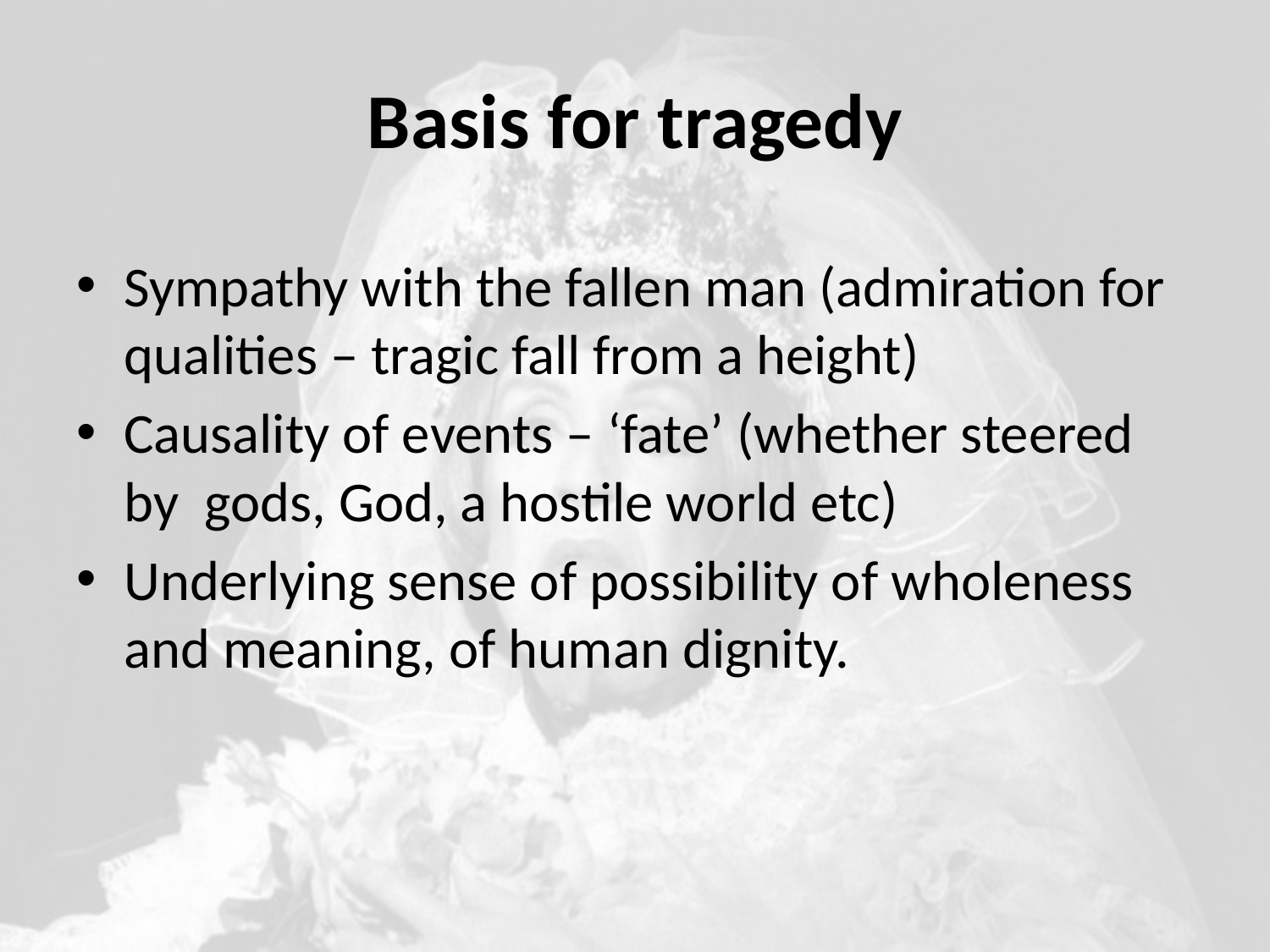

# Basis for tragedy

Sympathy with the fallen man (admiration for qualities – tragic fall from a height)
Causality of events – ‘fate’ (whether steered by  gods, God, a hostile world etc)
Underlying sense of possibility of wholeness and meaning, of human dignity.